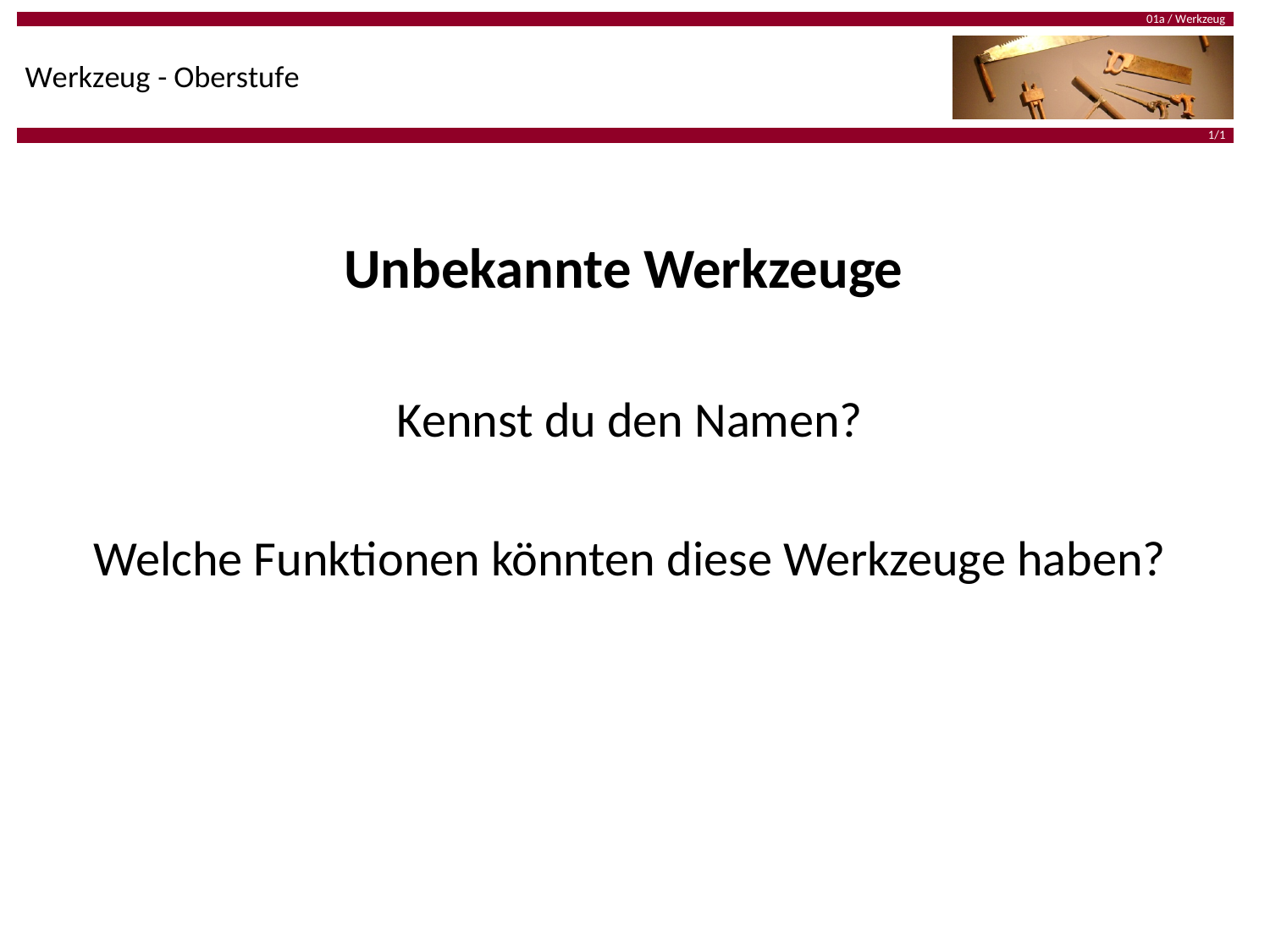

Unbekannte Werkzeuge

Kennst du den Namen?

Welche Funktionen könnten diese Werkzeuge haben?